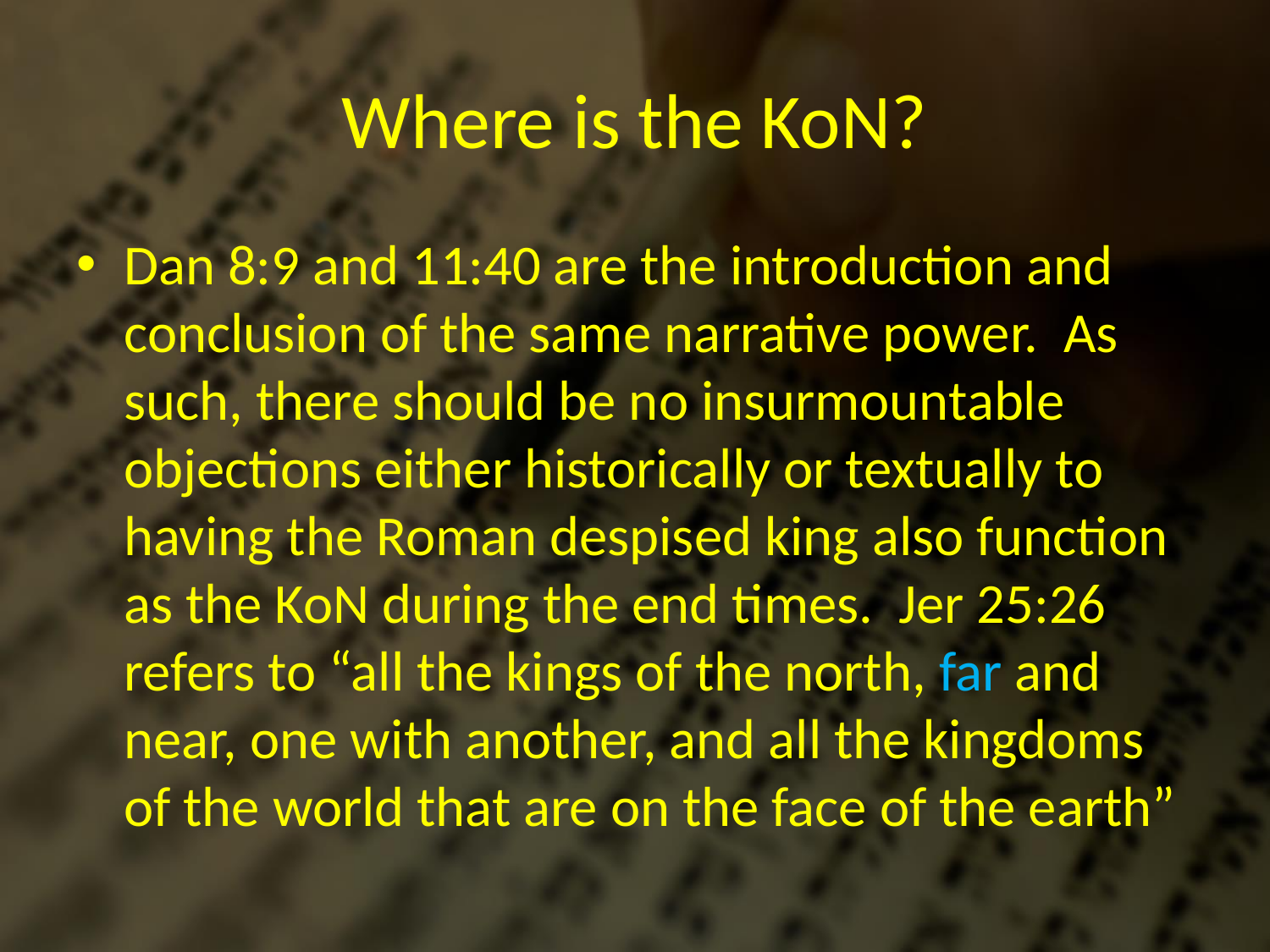

# Where is the KoN?
Dan 8:9 and 11:40 are the introduction and conclusion of the same narrative power.  As such, there should be no insurmountable objections either historically or textually to having the Roman despised king also function as the KoN during the end times.  Jer 25:26 refers to “all the kings of the north, far and near, one with another, and all the kingdoms of the world that are on the face of the earth”